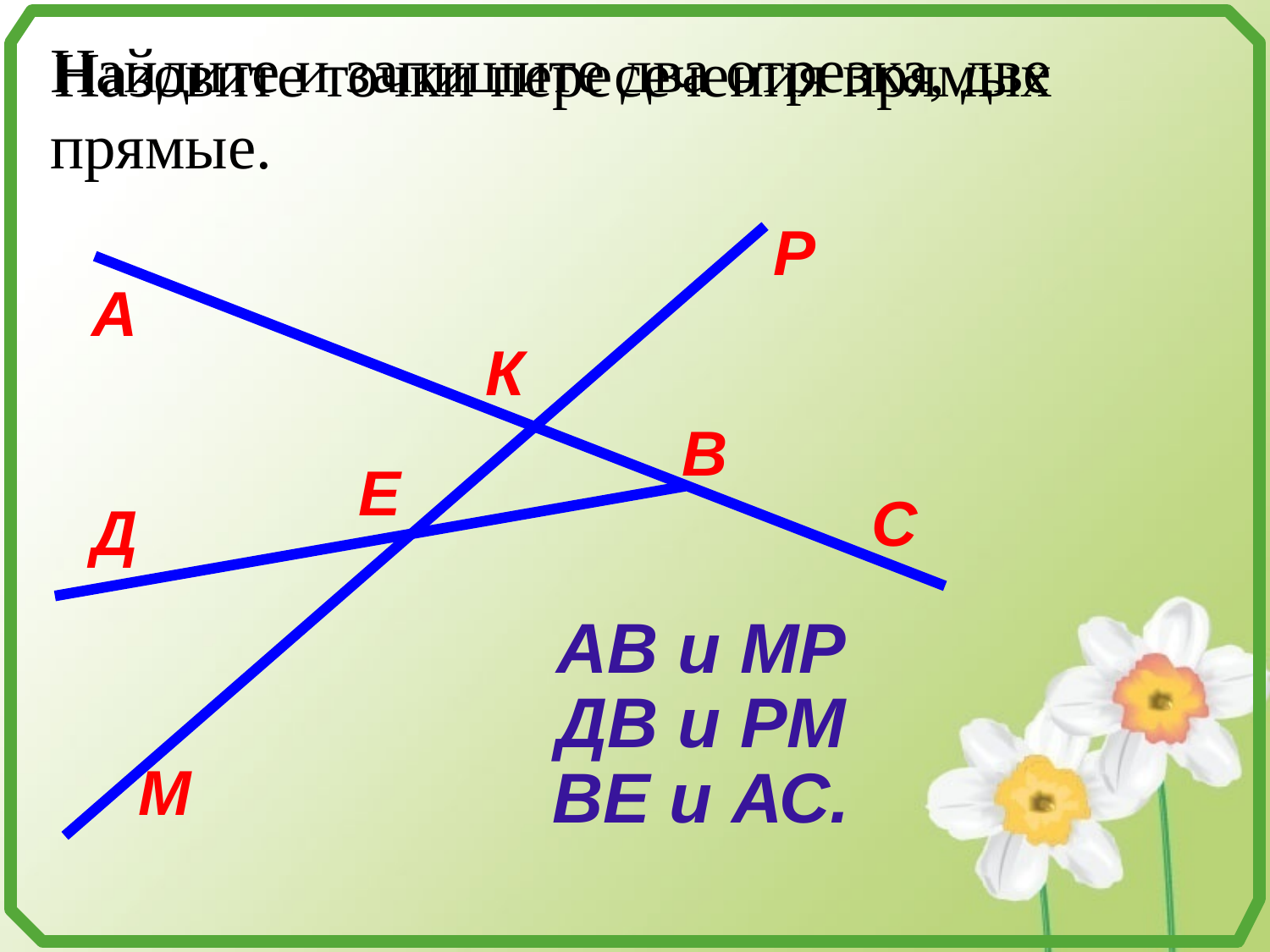

Найдите и запишите два отрезка, две прямые.
Назовите точки пересечения прямых
Р

А
К
В
Е
С
Д

АВ и МР

ДВ и РМ
ВЕ и АС.
М